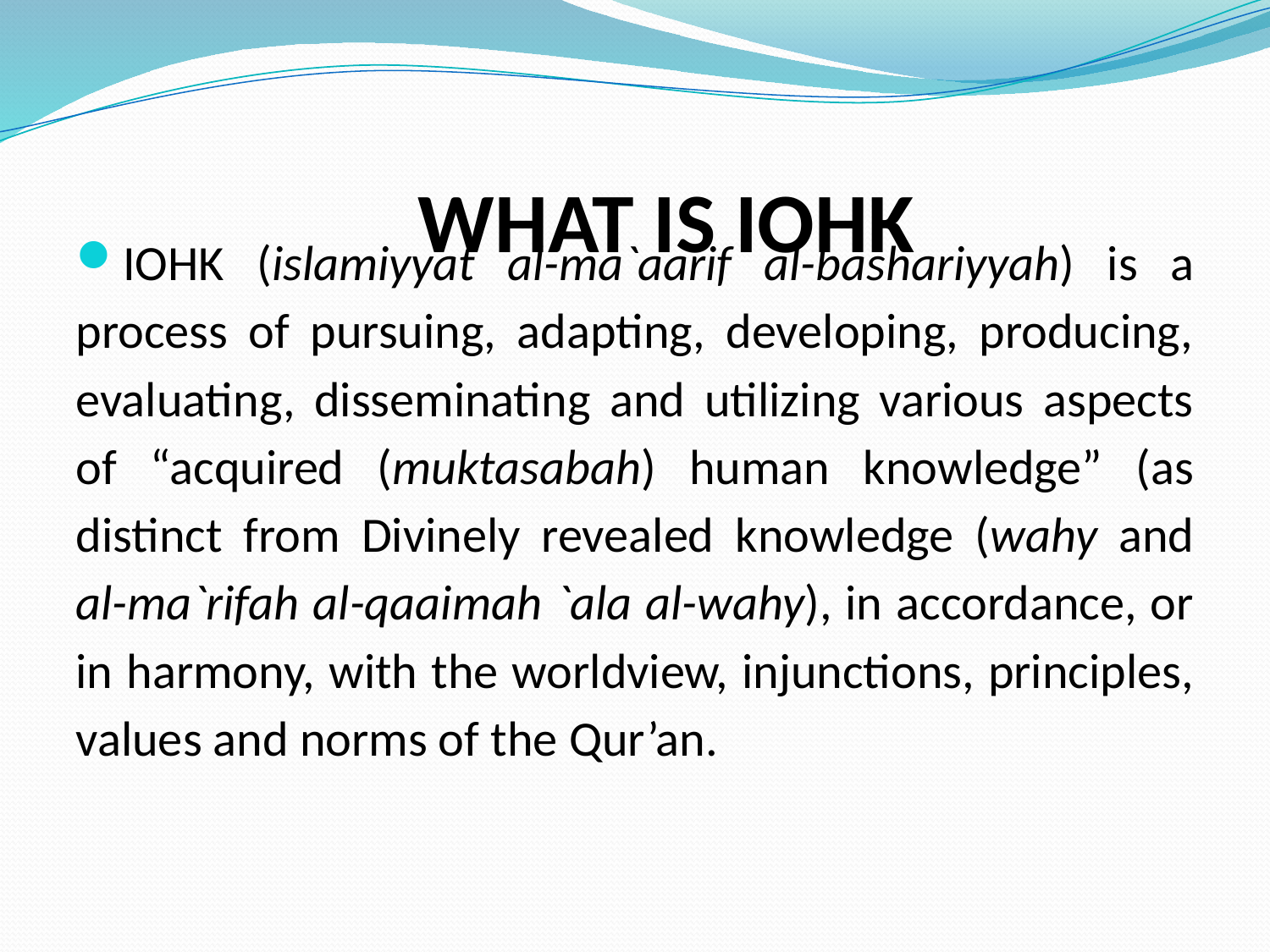

# WHAT IS IOHK
IOHK (islamiyyat al-ma`aarif al-bashariyyah) is a process of pursuing, adapting, developing, producing, evaluating, disseminating and utilizing various aspects of “acquired (muktasabah) human knowledge” (as distinct from Divinely revealed knowledge (wahy and al-ma`rifah al-qaaimah `ala al-wahy), in accordance, or in harmony, with the worldview, injunctions, principles, values and norms of the Qur’an.